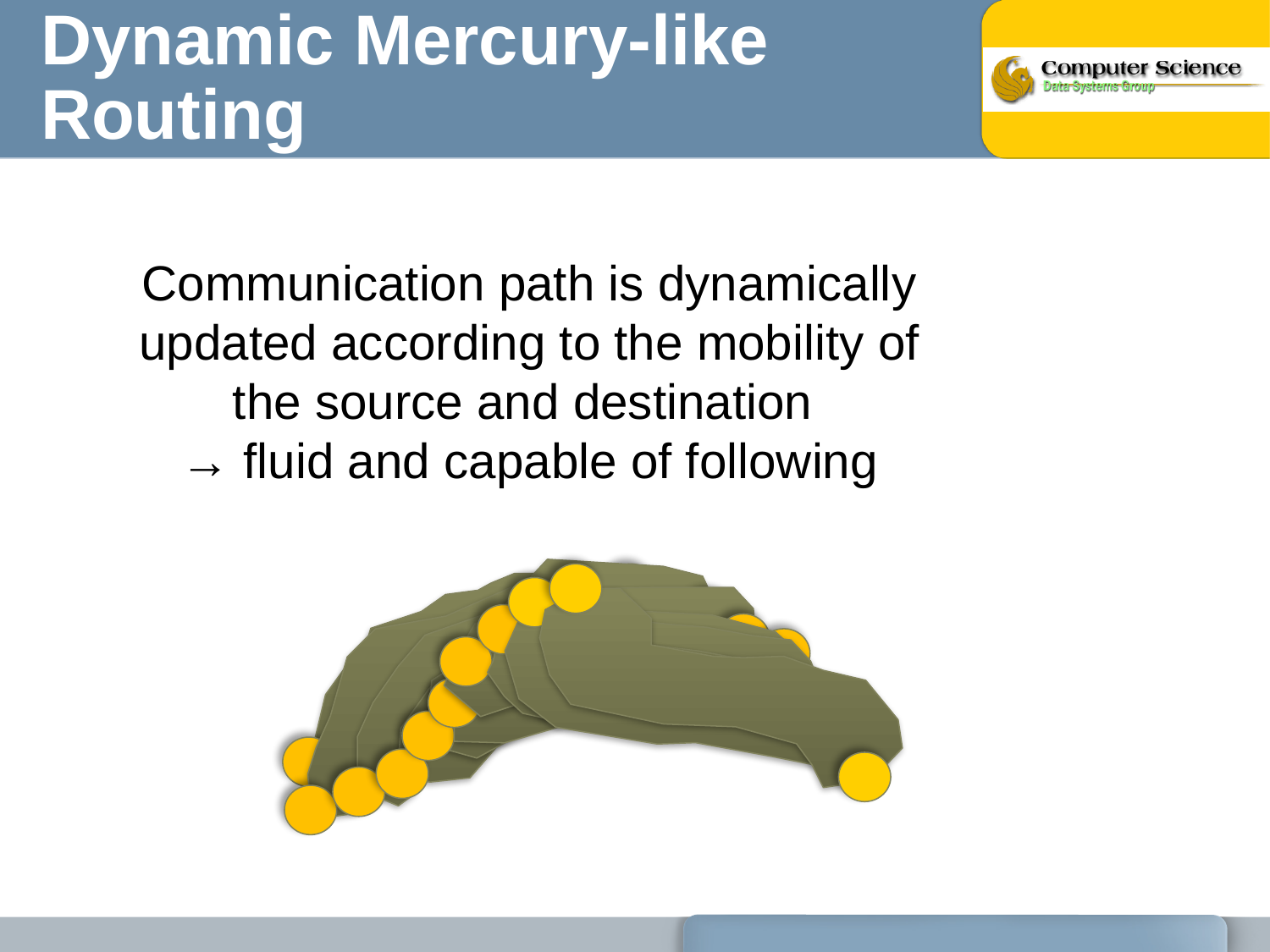

# Dynamic Mercury-like Routing
Communication path is dynamically updated according to the mobility of the source and destination
→ fluid and capable of following